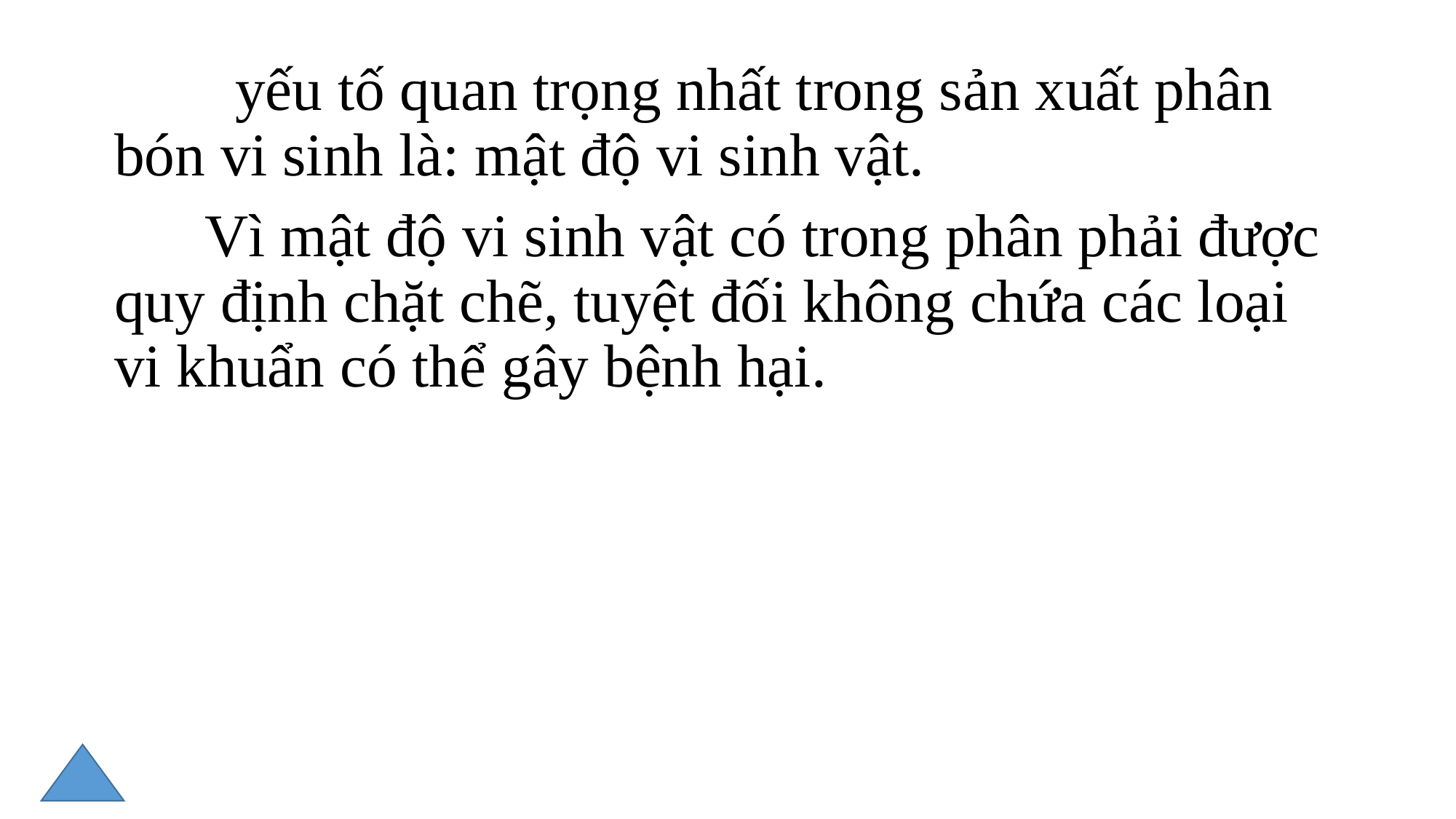

yếu tố quan trọng nhất trong sản xuất phân bón vi sinh là: mật độ vi sinh vật.
      Vì mật độ vi sinh vật có trong phân phải được quy định chặt chẽ, tuyệt đối không chứa các loại vi khuẩn có thể gây bệnh hại.